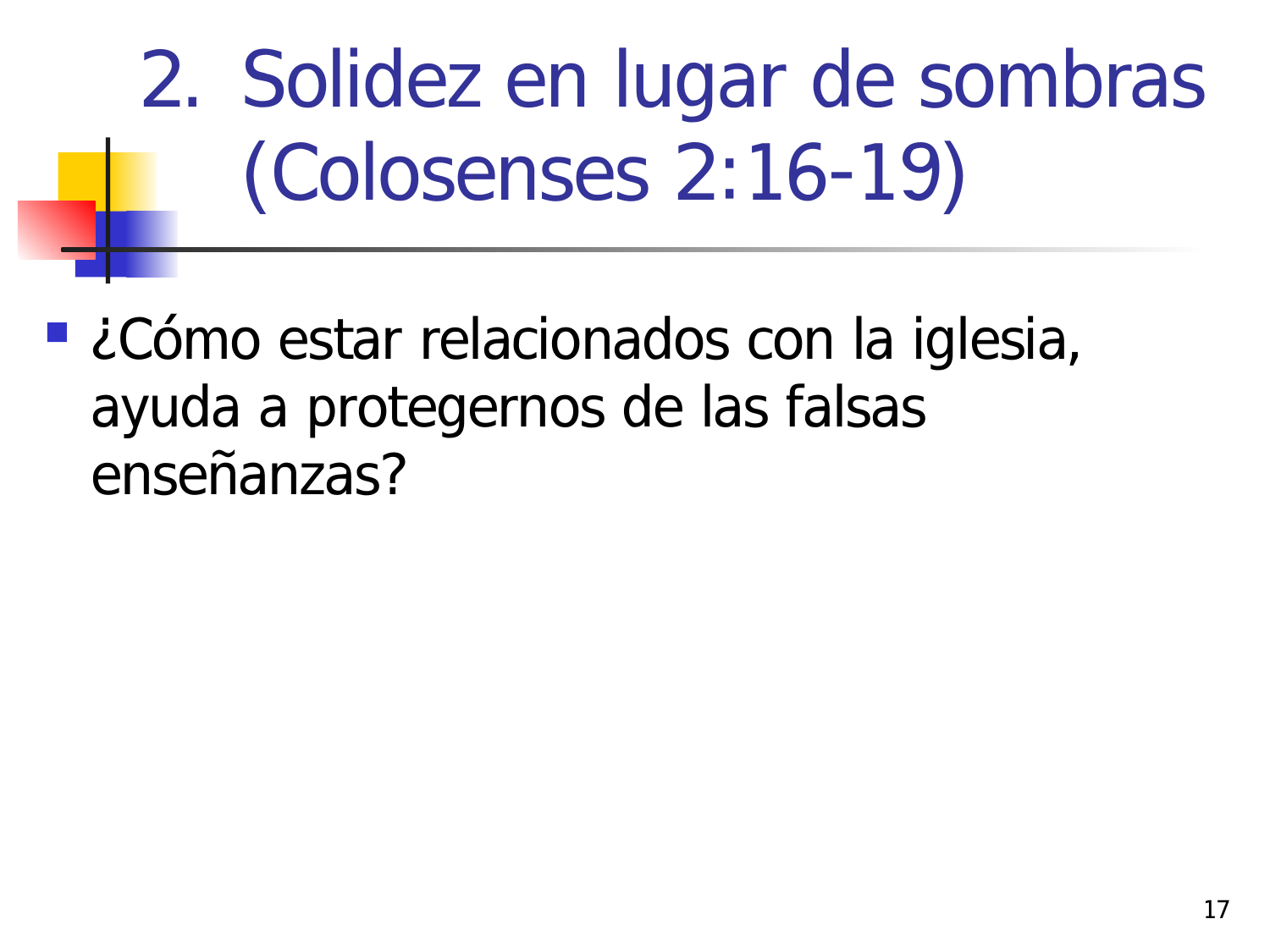

# Solidez en lugar de sombras (Colosenses 2:16-19)
¿Cómo estar relacionados con la iglesia, ayuda a protegernos de las falsas enseñanzas?
17